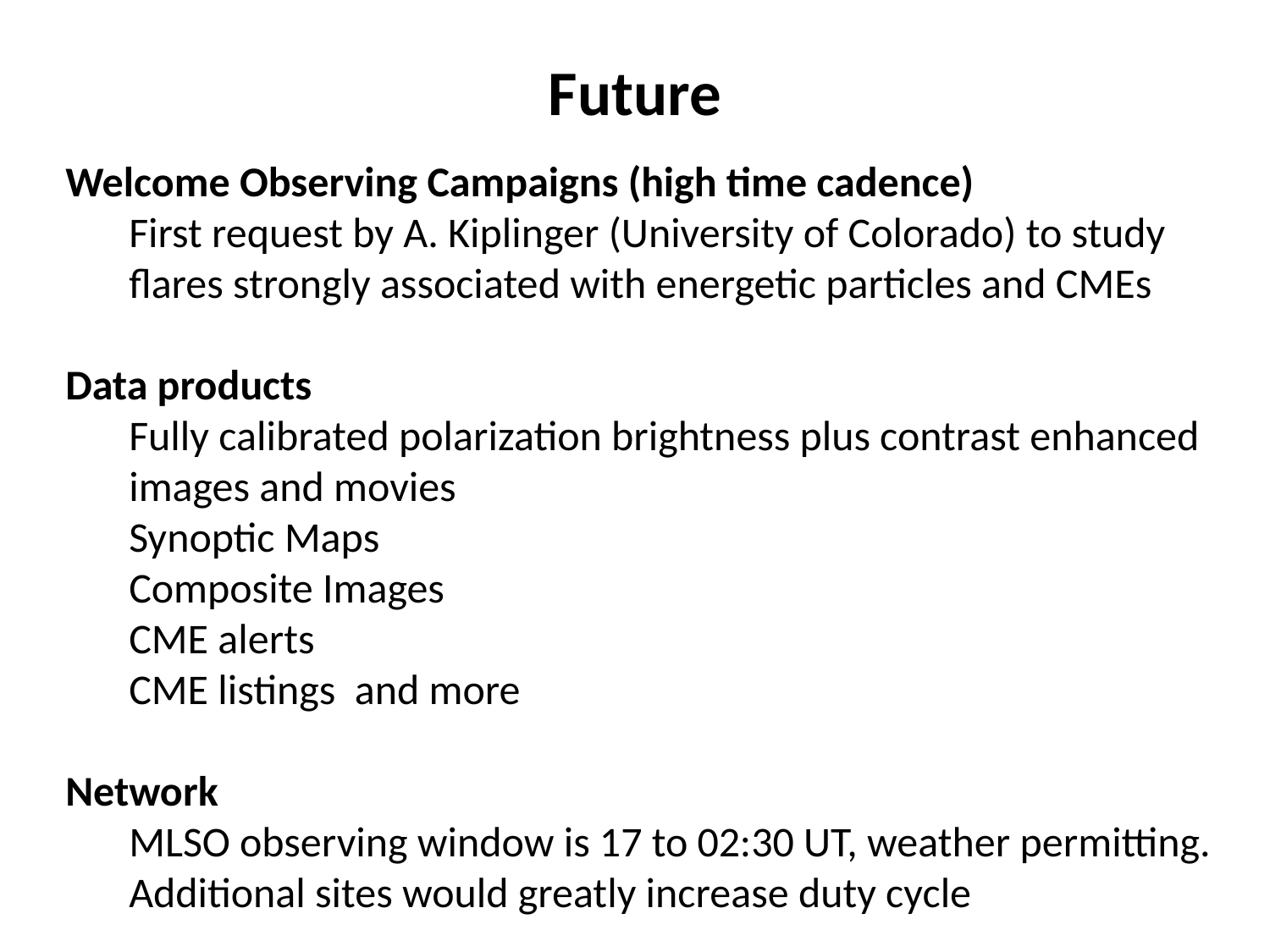

# Future
Welcome Observing Campaigns (high time cadence)
First request by A. Kiplinger (University of Colorado) to study flares strongly associated with energetic particles and CMEs

Data products
Fully calibrated polarization brightness plus contrast enhanced images and movies
Synoptic Maps
Composite Images
CME alerts
CME listings  and more

Network
MLSO observing window is 17 to 02:30 UT, weather permitting. Additional sites would greatly increase duty cycle